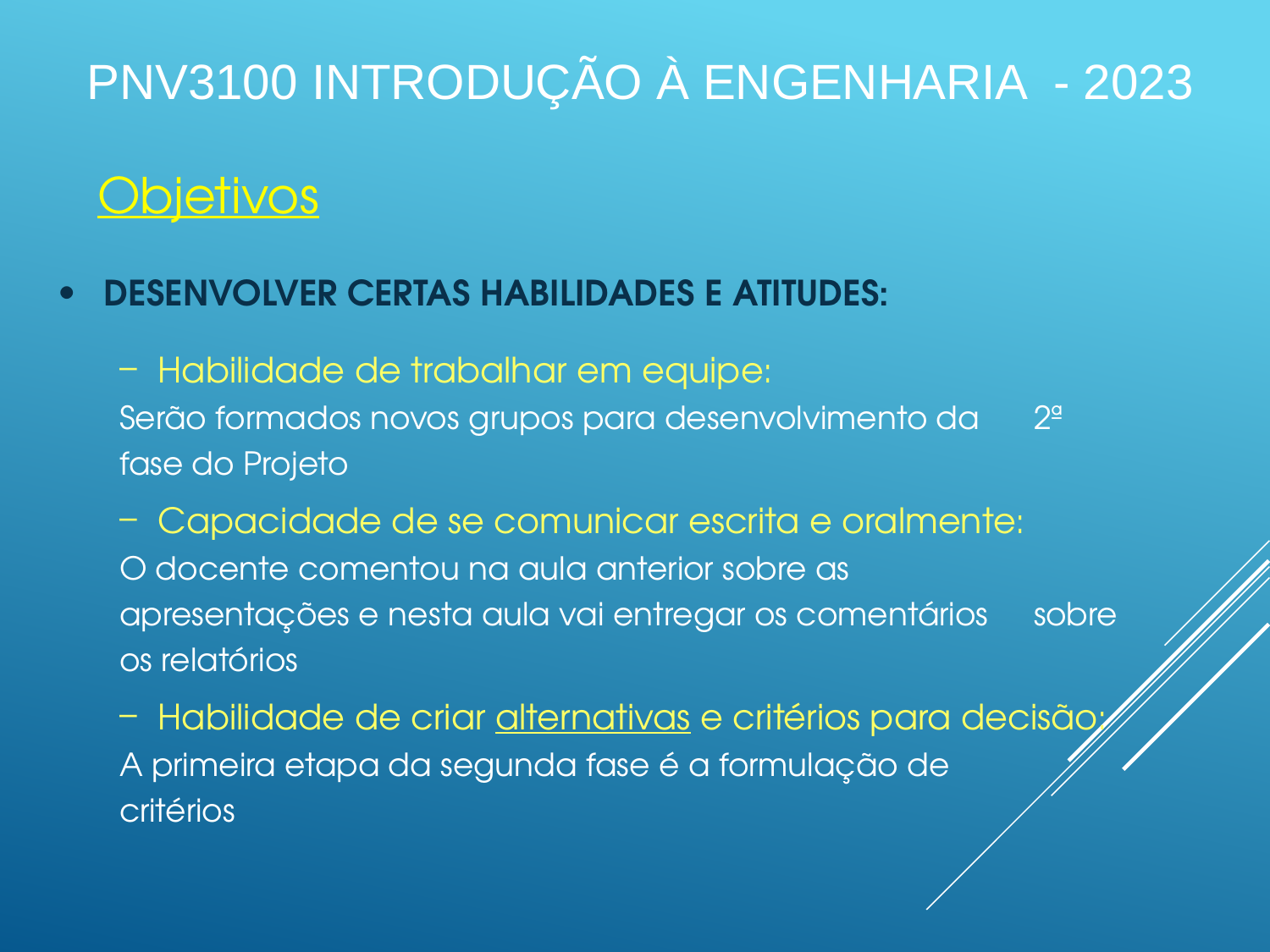

# PNV3100 INTRODUÇÃO À ENGENHARIA  - 2023
Objetivos
DESENVOLVER CERTAS HABILIDADES E ATITUDES:

Habilidade de trabalhar em equipe:
	Serão formados novos grupos para desenvolvimento da 	2ª fase do Projeto

Capacidade de se comunicar escrita e oralmente:
	O docente comentou na aula anterior sobre as 	apresentações e nesta aula vai entregar os comentários 	sobre os relatórios

Habilidade de criar alternativas e critérios para decisão:
	A primeira etapa da segunda fase é a formulação de 	critérios